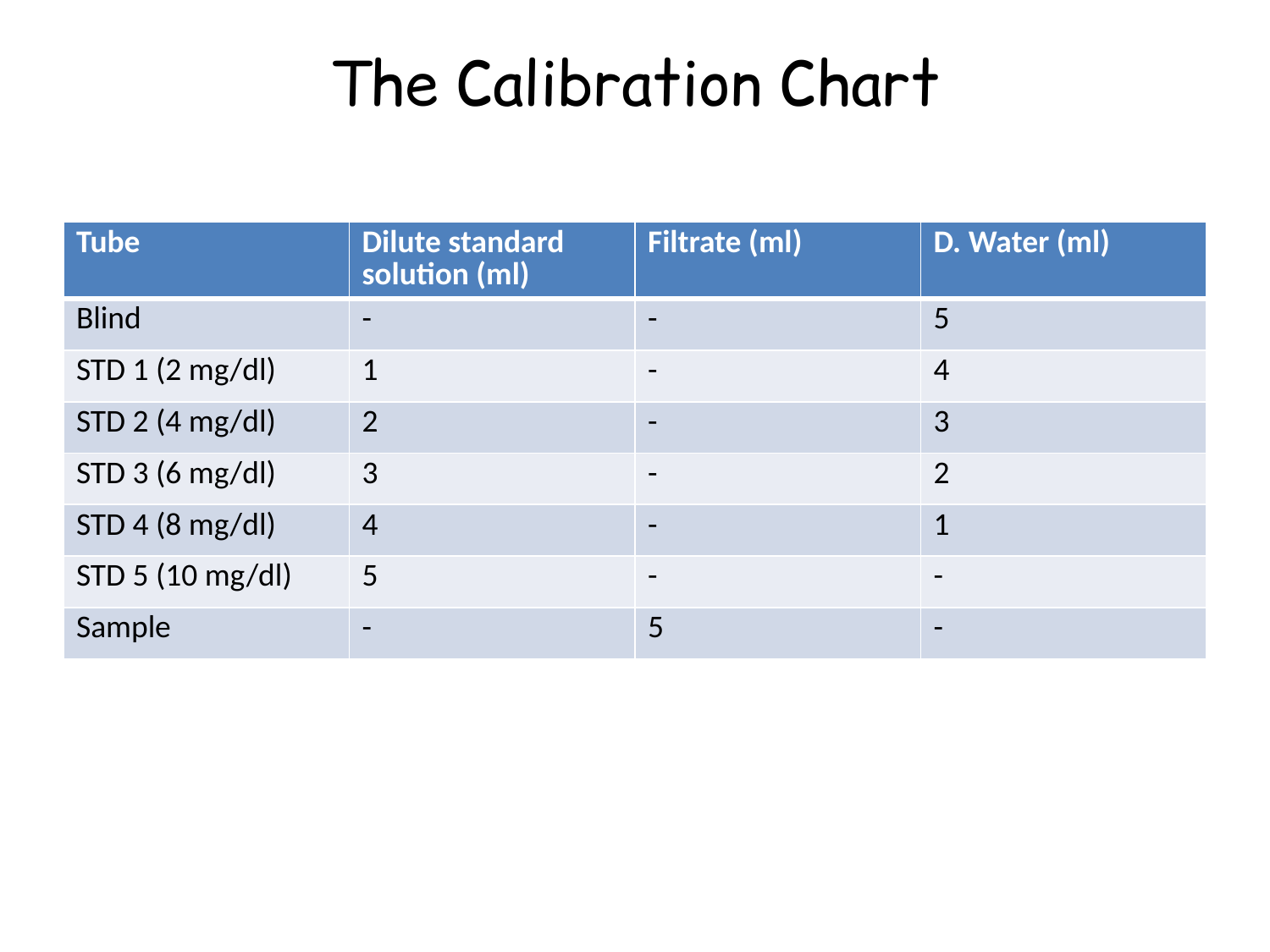

# The Calibration Chart
| Tube | Dilute standard solution (ml) | Filtrate (ml) | D. Water (ml) |
| --- | --- | --- | --- |
| Blind | - | - | 5 |
| STD 1 (2 mg/dl) | 1 | - | 4 |
| STD 2 (4 mg/dl) | 2 | - | 3 |
| STD 3 (6 mg/dl) | 3 | - | 2 |
| STD 4 (8 mg/dl) | 4 | - | 1 |
| STD 5 (10 mg/dl) | 5 | - | - |
| Sample | - | 5 | - |